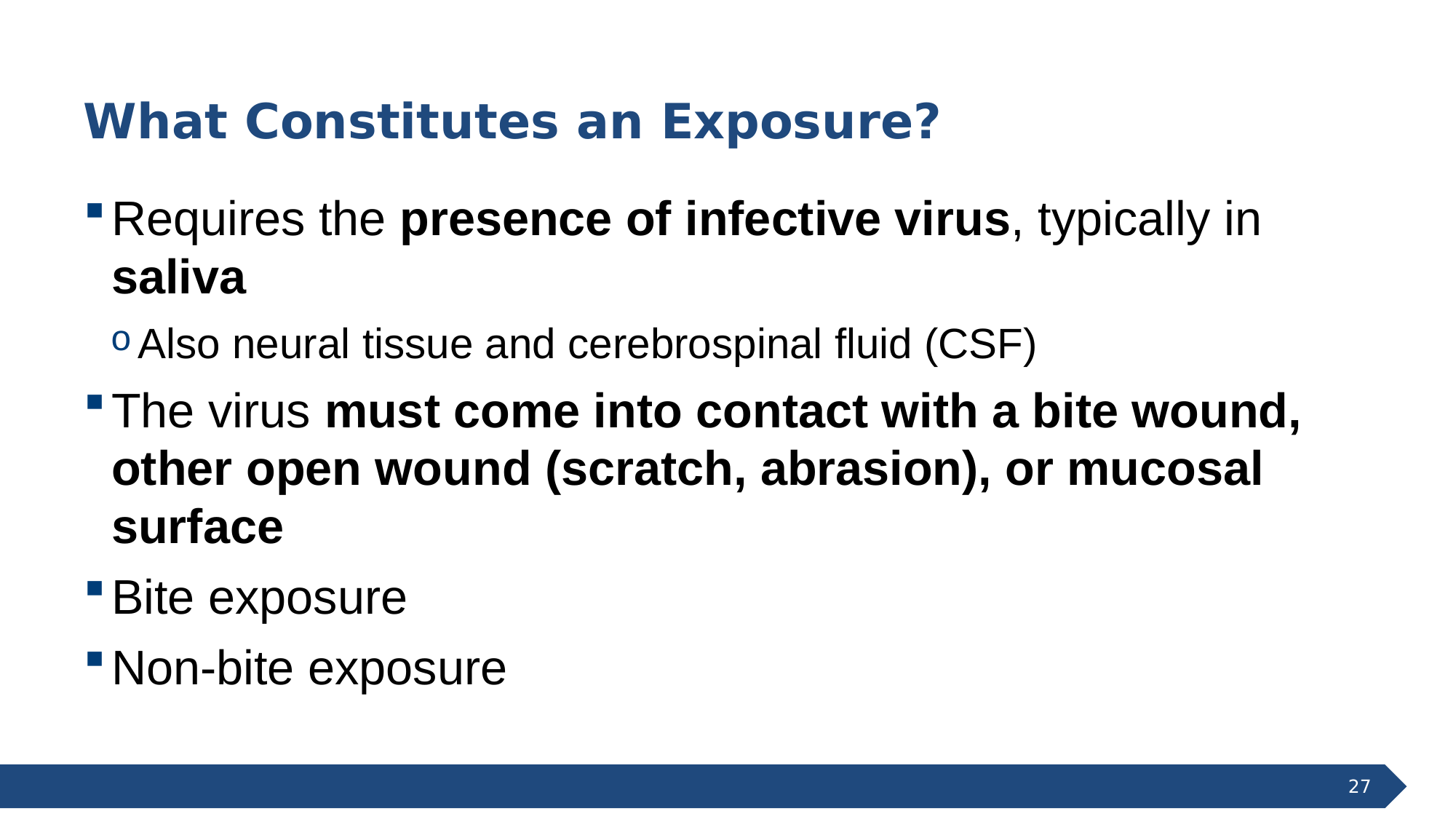

# What Constitutes an Exposure?
Requires the presence of infective virus, typically in saliva
Also neural tissue and cerebrospinal fluid (CSF)
The virus must come into contact with a bite wound, other open wound (scratch, abrasion), or mucosal surface
Bite exposure
Non-bite exposure